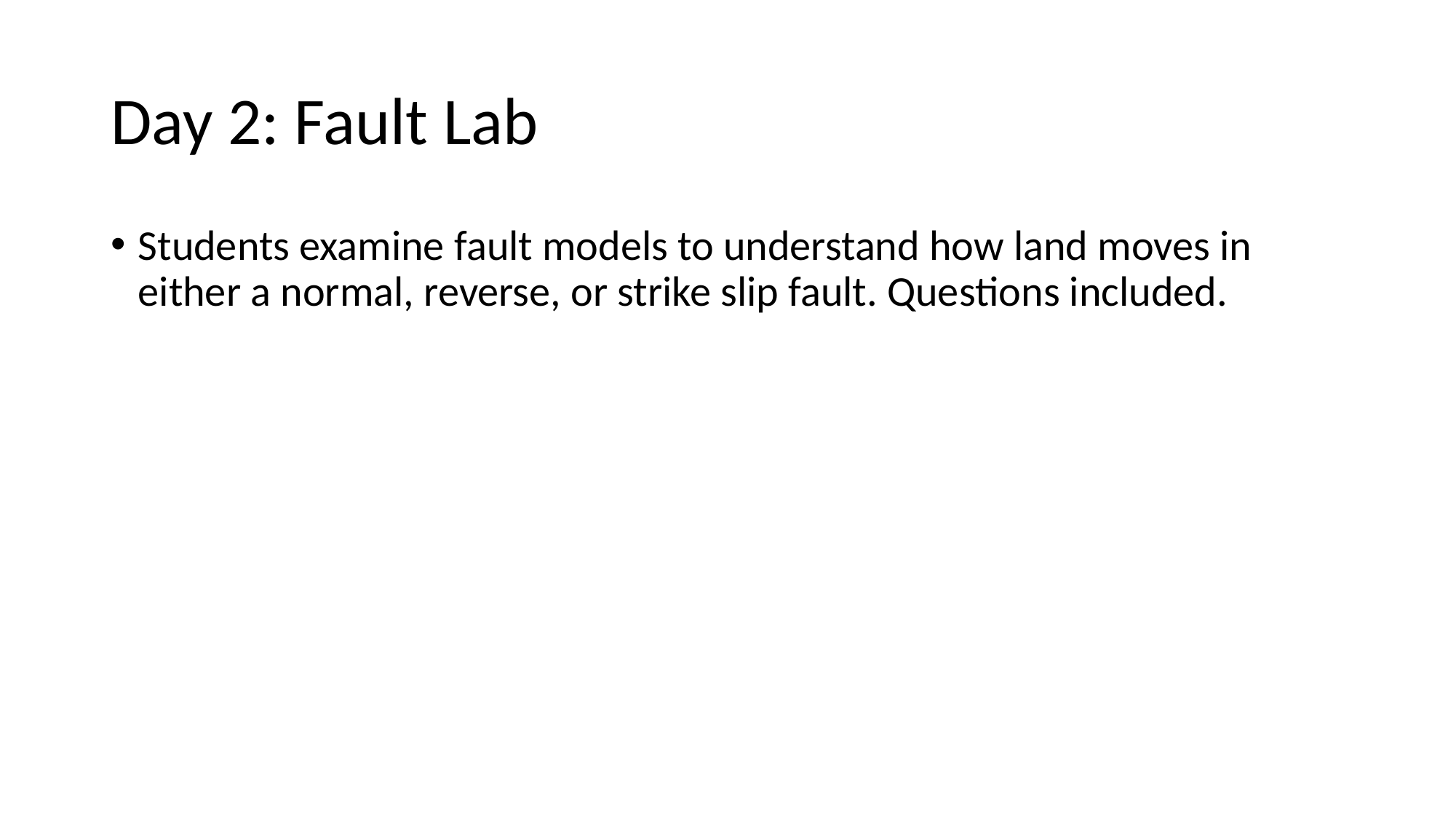

# Day 2: Fault Lab
Students examine fault models to understand how land moves in either a normal, reverse, or strike slip fault. Questions included.